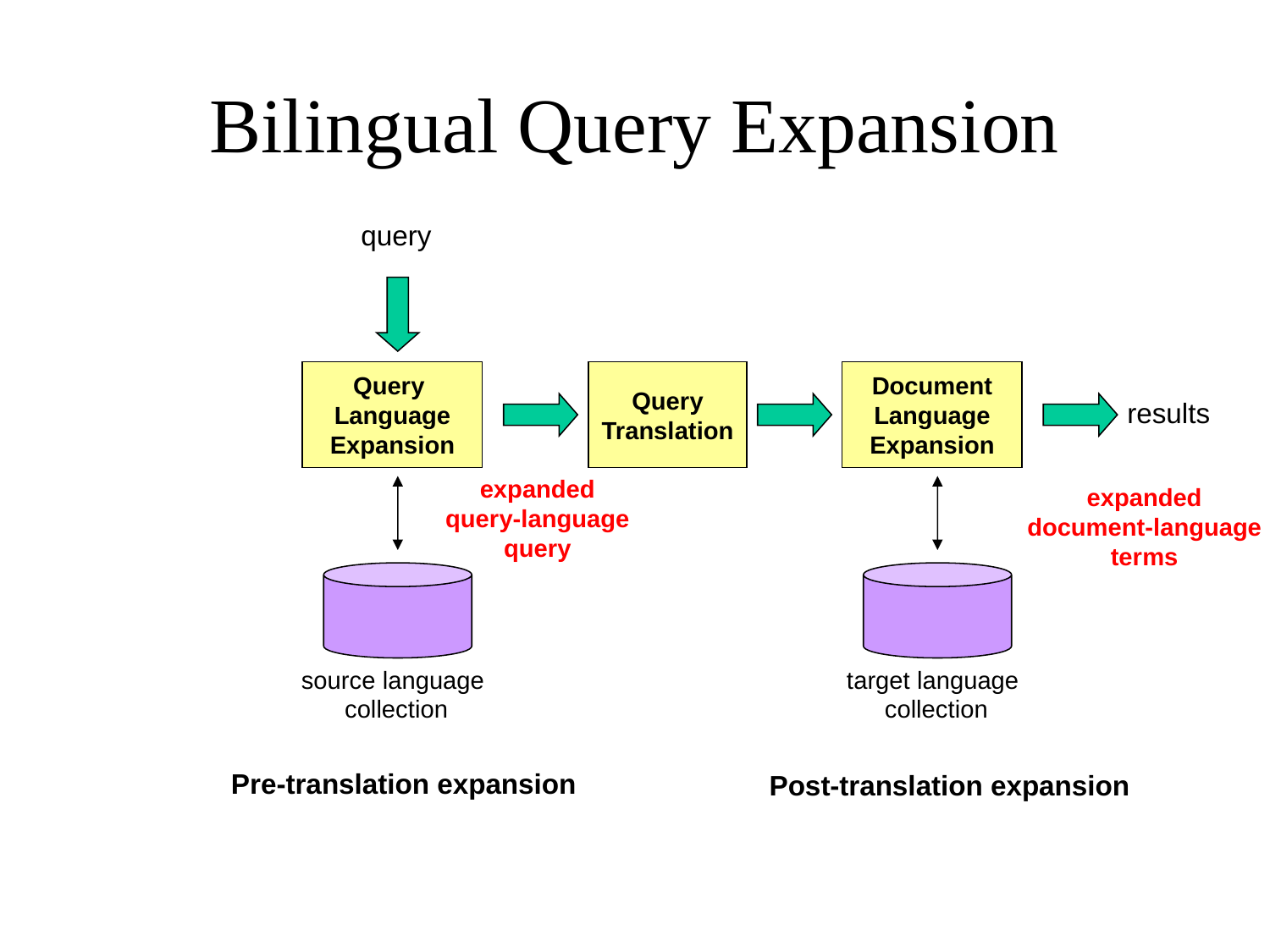

# Bilingual Query Expansion
query

Query
Language
Expansion
Query
Translation
Document
Language
Expansion
results

expanded
query-language
query

expanded
document-language
terms

source language
collection
target language
collection
Pre-translation expansion
Post-translation expansion